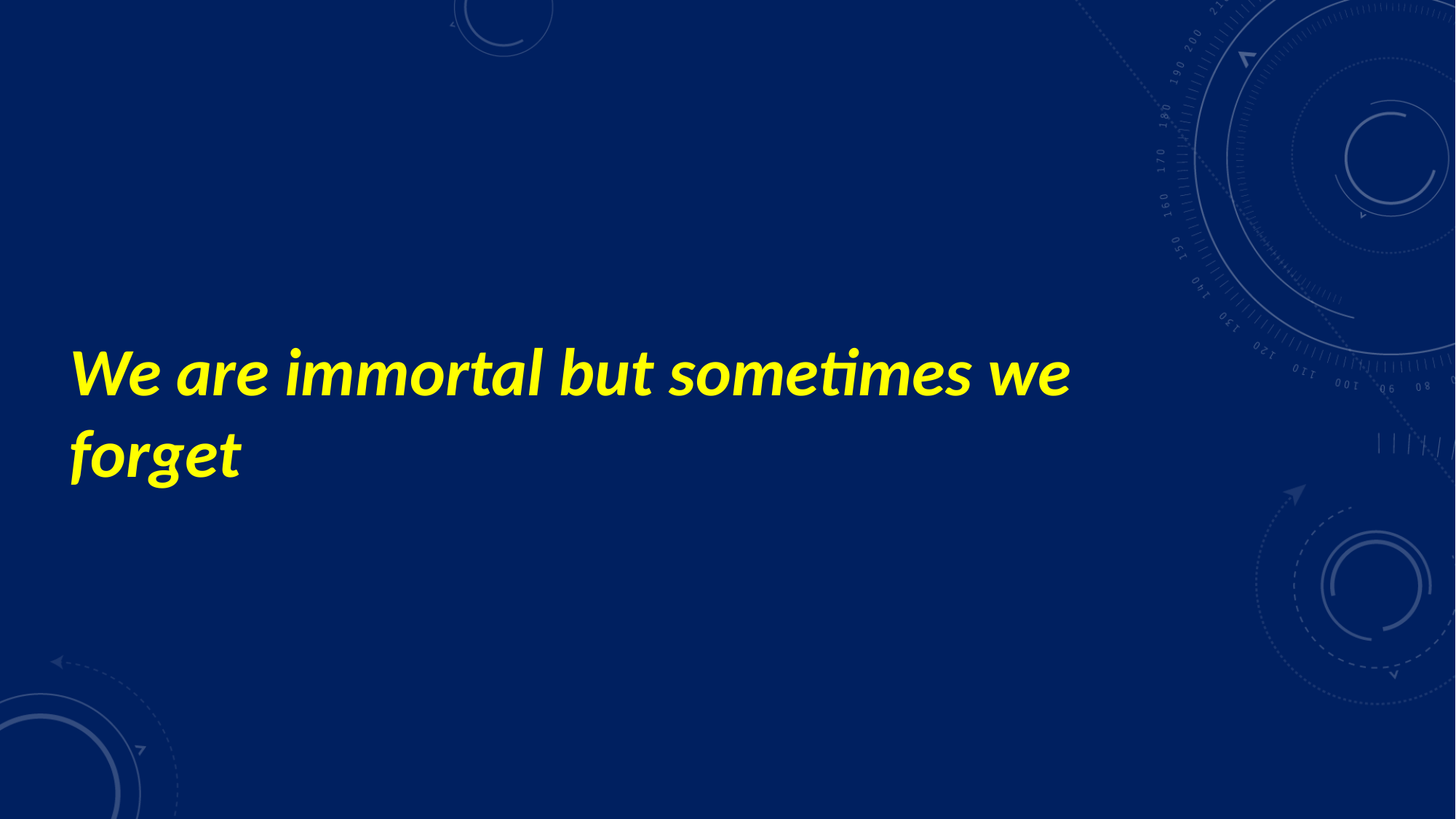

# We are immortal but sometimes we forget